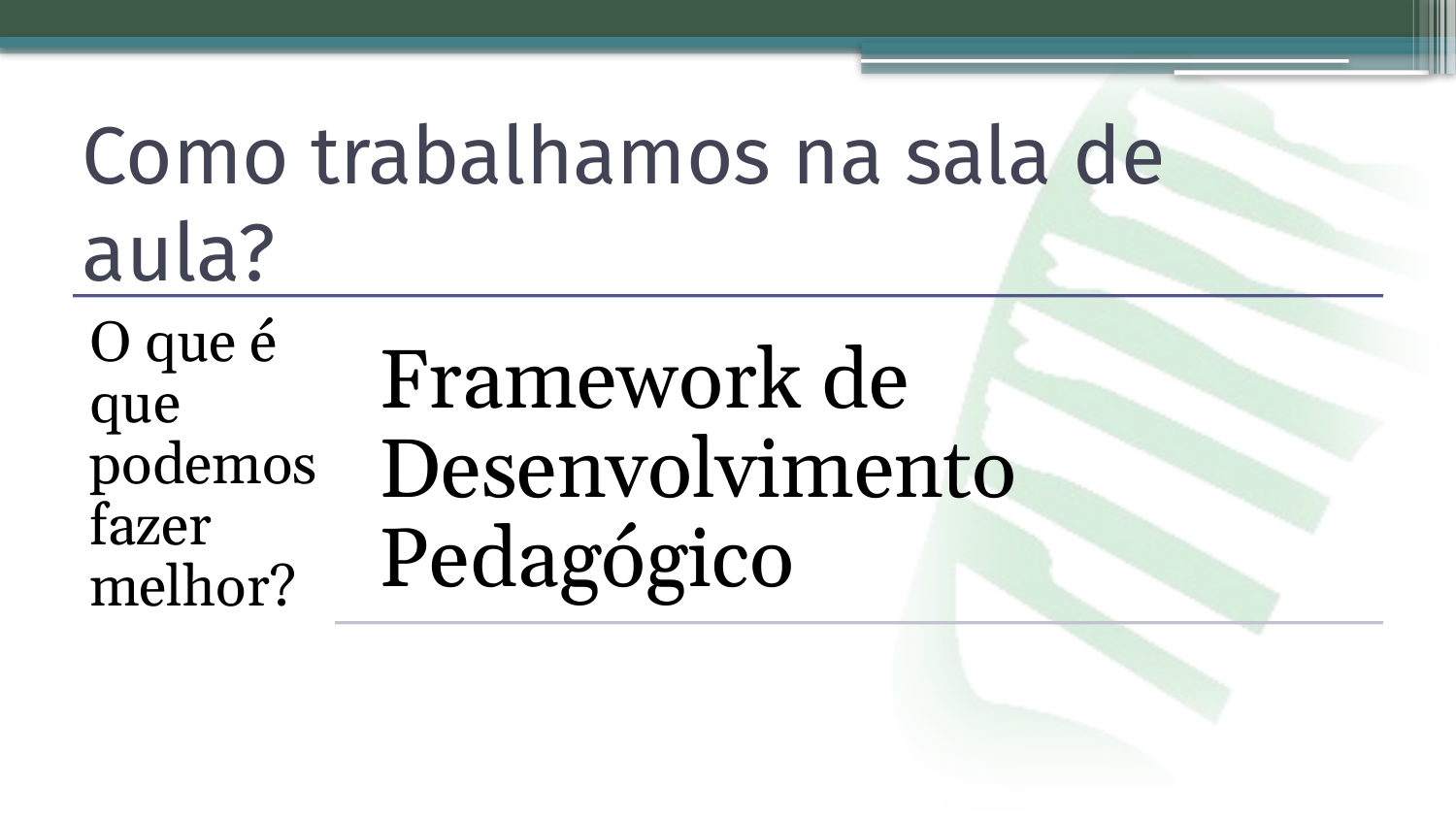

# Como trabalhamos na sala de aula?
O que é que podemos fazer melhor?
Framework de Desenvolvimento Pedagógico